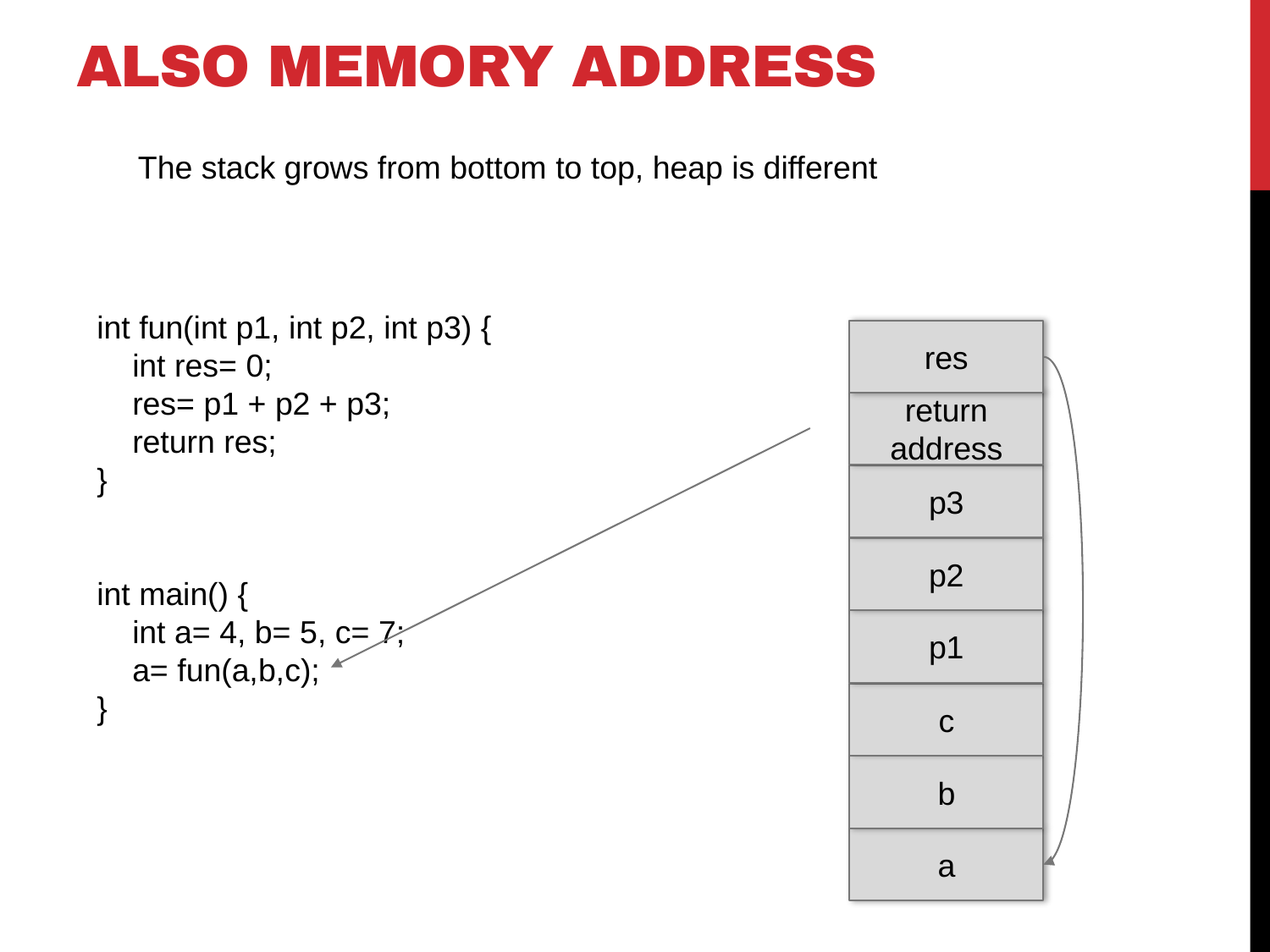

# Also memory address
The stack grows from bottom to top, heap is different

int fun(int p1, int p2, int p3) {
    int res= 0;
    res= p1 + p2 + p3;
    return res;
}

int main() {
    int a= 4, b= 5, c= 7;
    a= fun(a,b,c);
}
res
return address
p3
p2
p1
c
b
a